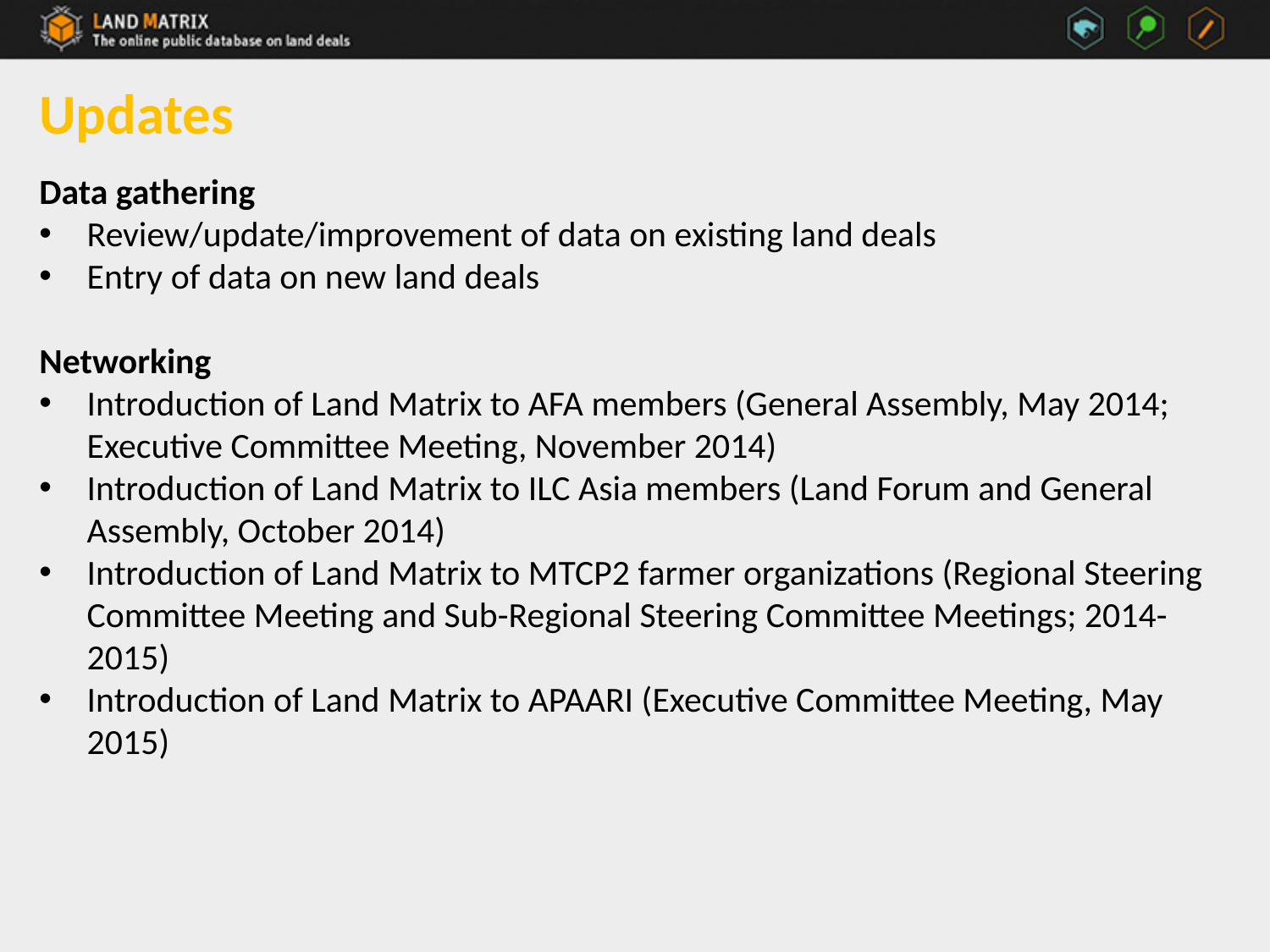

# Updates
Data gathering
Review/update/improvement of data on existing land deals
Entry of data on new land deals

Networking
Introduction of Land Matrix to AFA members (General Assembly, May 2014; Executive Committee Meeting, November 2014)
Introduction of Land Matrix to ILC Asia members (Land Forum and General Assembly, October 2014)
Introduction of Land Matrix to MTCP2 farmer organizations (Regional Steering Committee Meeting and Sub-Regional Steering Committee Meetings; 2014-2015)
Introduction of Land Matrix to APAARI (Executive Committee Meeting, May 2015)